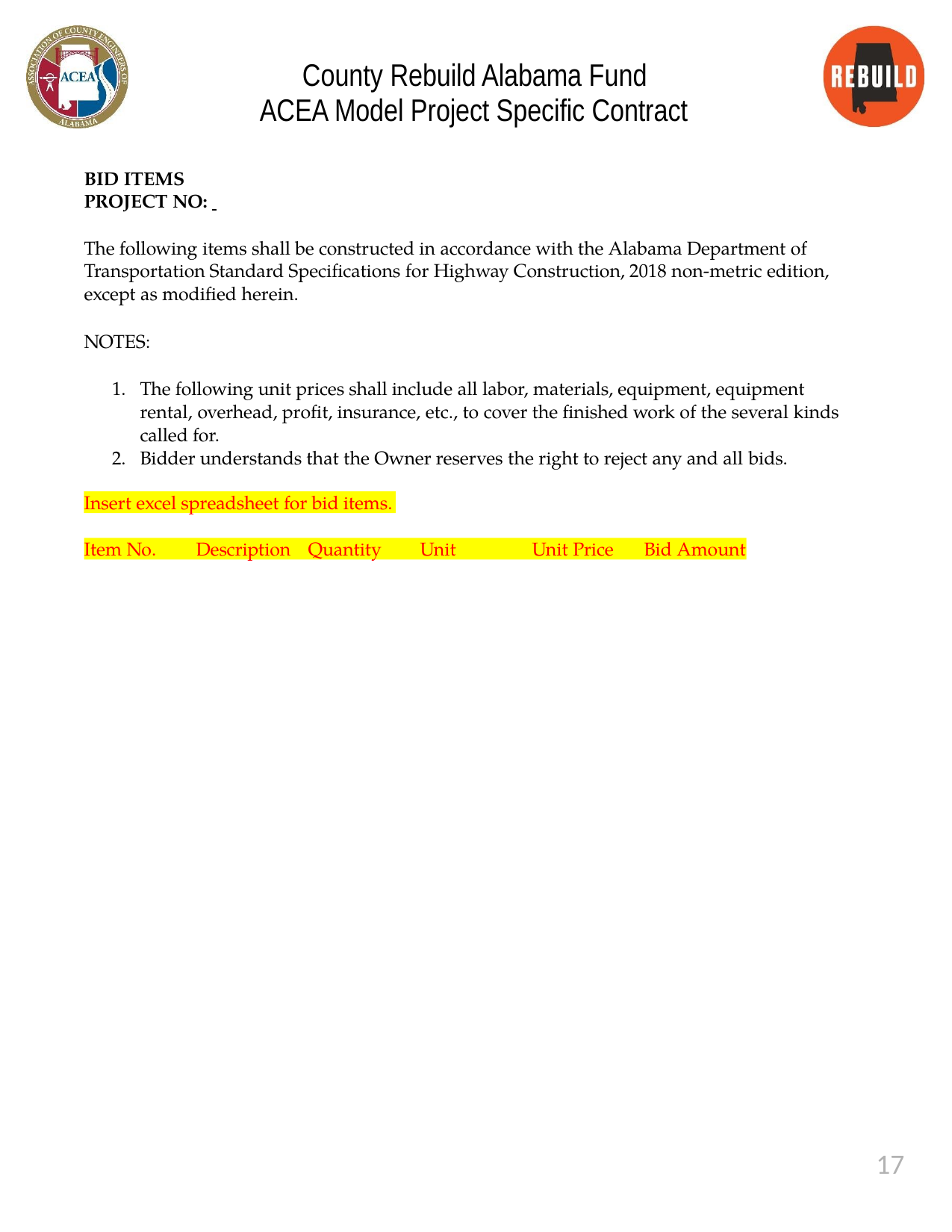

County Rebuild Alabama Fund  ACEA Model Project Specific Contract
BID ITEMS
PROJECT NO:

The following items shall be constructed in accordance with the Alabama Department of  Transportation Standard Specifications for Highway Construction, 2018 non-metric edition,  except as modified herein.

NOTES:

The following unit prices shall include all labor, materials, equipment, equipment  rental, overhead, profit, insurance, etc., to cover the finished work of the several kinds  called for.
Bidder understands that the Owner reserves the right to reject any and all bids.
Insert excel spreadsheet for bid items.
Item No.	Description	Quantity	Unit	Unit Price	Bid Amount
17